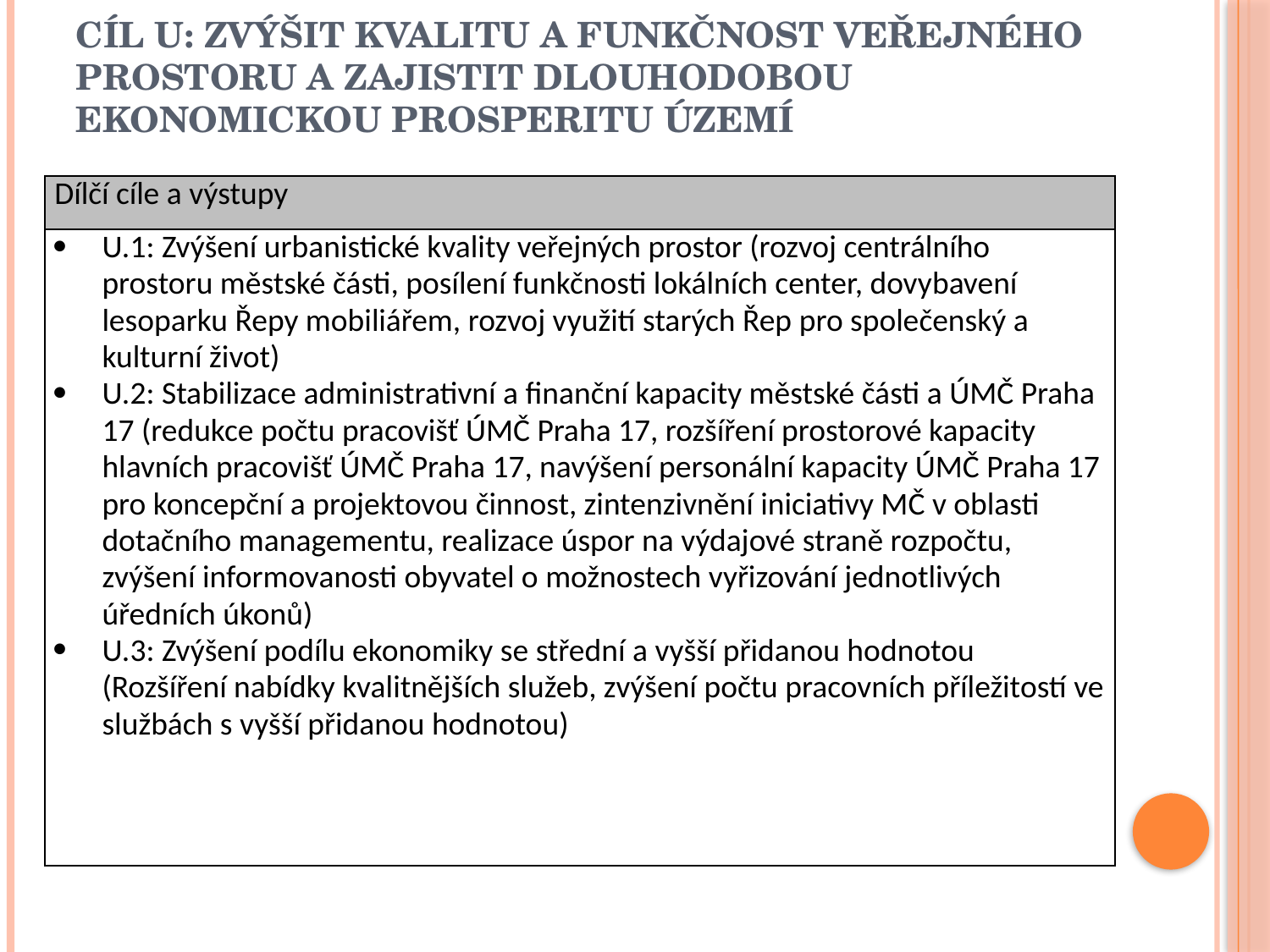

# Cíl U: Zvýšit kvalitu a funkčnost veřejného prostoru a zajistit dlouhodobou ekonomickou prosperitu území
| Dílčí cíle a výstupy |
| --- |
| U.1: Zvýšení urbanistické kvality veřejných prostor (rozvoj centrálního prostoru městské části, posílení funkčnosti lokálních center, dovybavení lesoparku Řepy mobiliářem, rozvoj využití starých Řep pro společenský a kulturní život) U.2: Stabilizace administrativní a finanční kapacity městské části a ÚMČ Praha 17 (redukce počtu pracovišť ÚMČ Praha 17, rozšíření prostorové kapacity hlavních pracovišť ÚMČ Praha 17, navýšení personální kapacity ÚMČ Praha 17 pro koncepční a projektovou činnost, zintenzivnění iniciativy MČ v oblasti dotačního managementu, realizace úspor na výdajové straně rozpočtu, zvýšení informovanosti obyvatel o možnostech vyřizování jednotlivých úředních úkonů) U.3: Zvýšení podílu ekonomiky se střední a vyšší přidanou hodnotou (Rozšíření nabídky kvalitnějších služeb, zvýšení počtu pracovních příležitostí ve službách s vyšší přidanou hodnotou) |